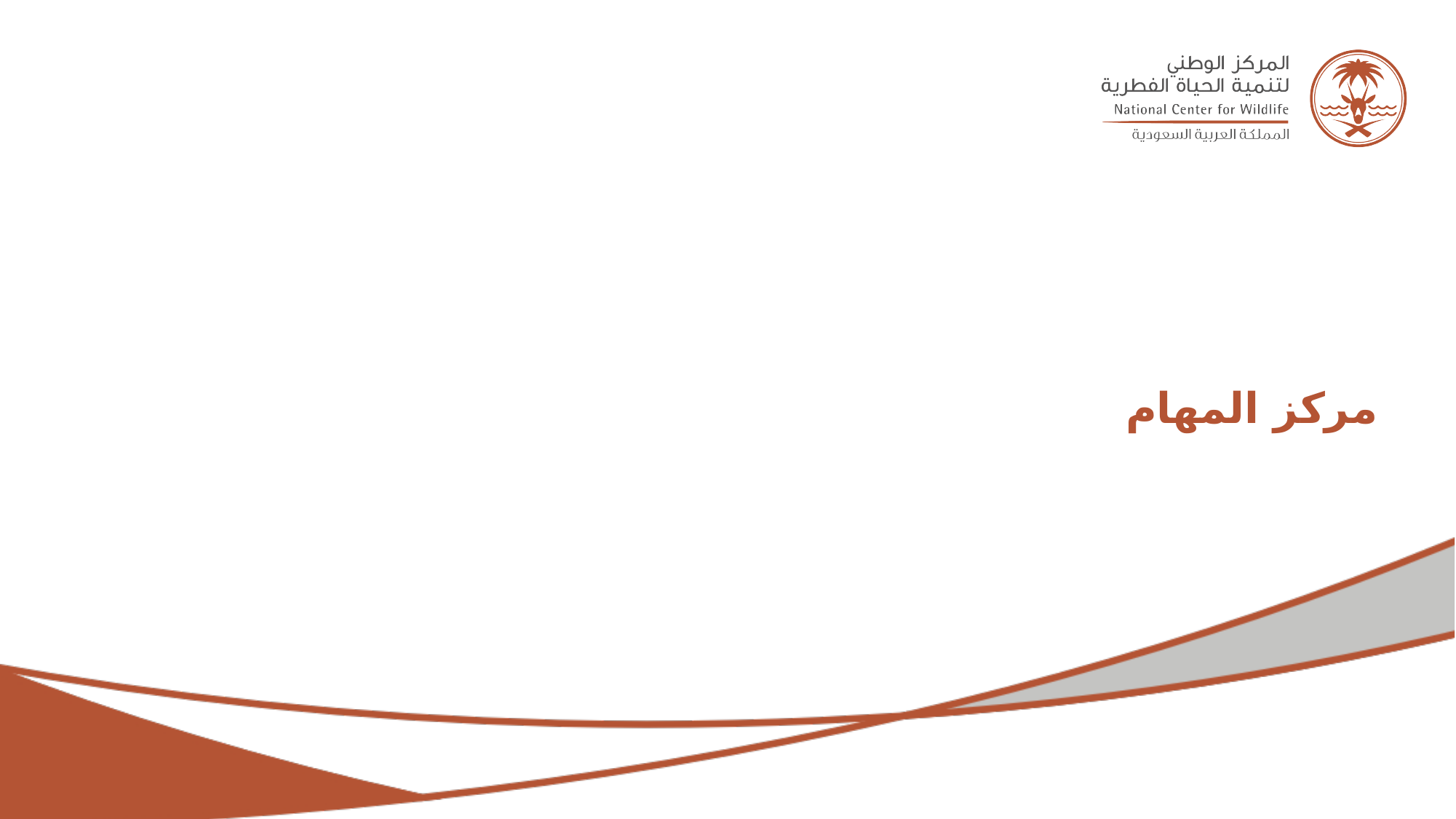

# مركز المهام
الثلاثاء - 2 فبراير 2023